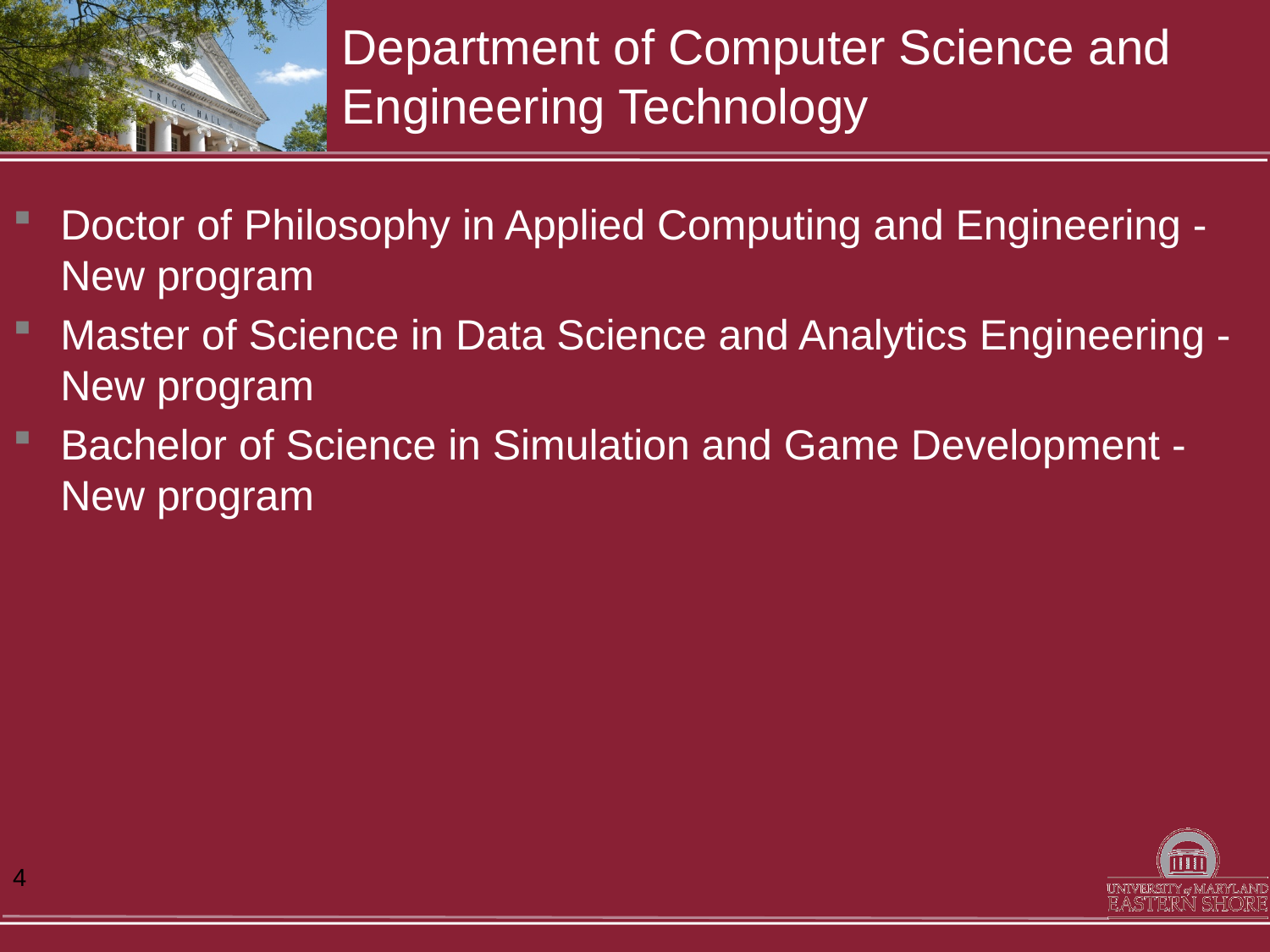

# Department of Computer Science and Engineering Technology
Doctor of Philosophy in Applied Computing and Engineering - New program
Master of Science in Data Science and Analytics Engineering - New program
Bachelor of Science in Simulation and Game Development - New program
4